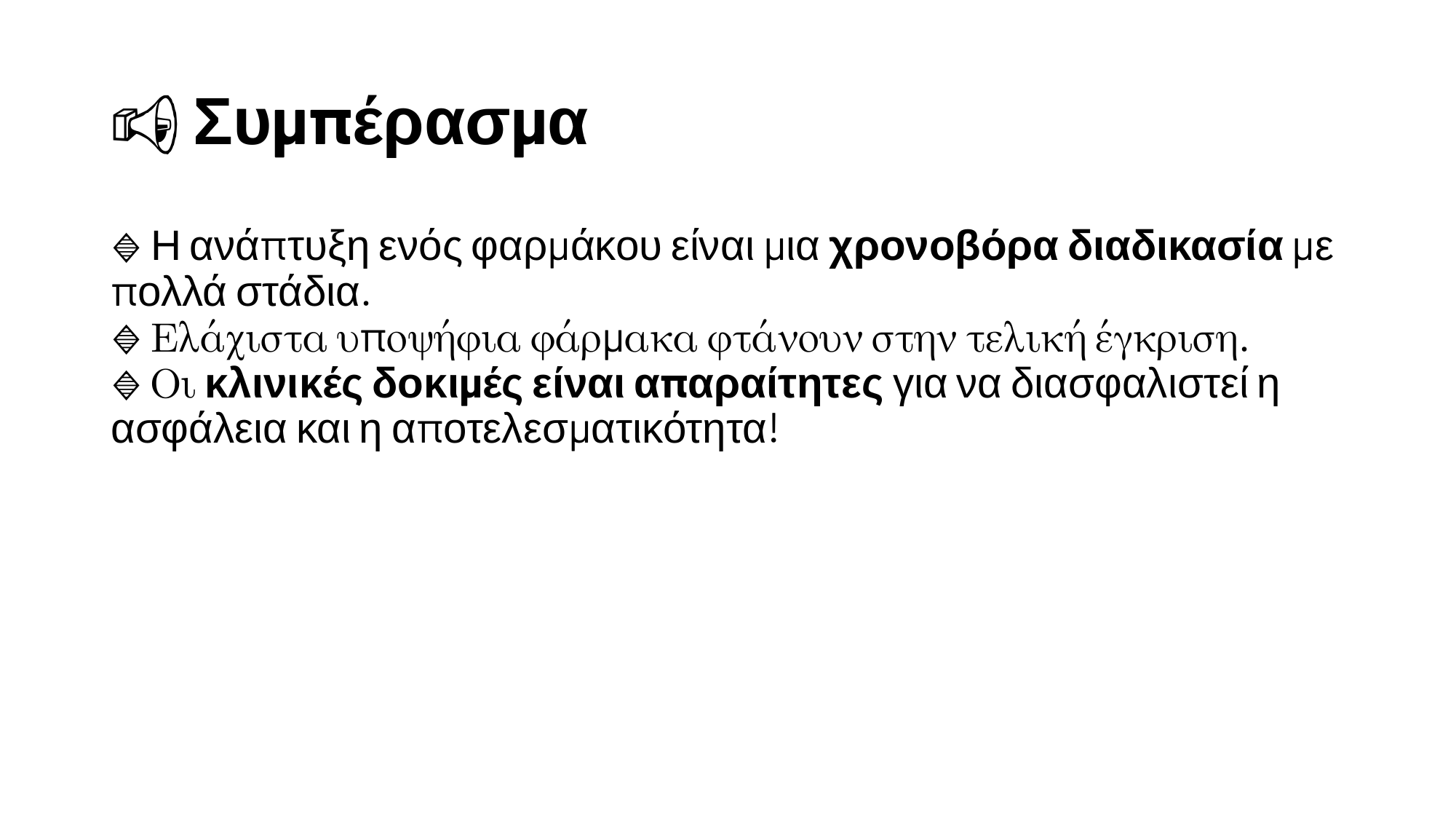

# 📢 Συμπέρασμα
🔹 Η ανάπτυξη ενός φαρμάκου είναι μια χρονοβόρα διαδικασία με πολλά στάδια.
🔹 Ελάχιστα υποψήφια φάρμακα φτάνουν στην τελική έγκριση.
🔹 Οι κλινικές δοκιμές είναι απαραίτητες για να διασφαλιστεί η ασφάλεια και η αποτελεσματικότητα!